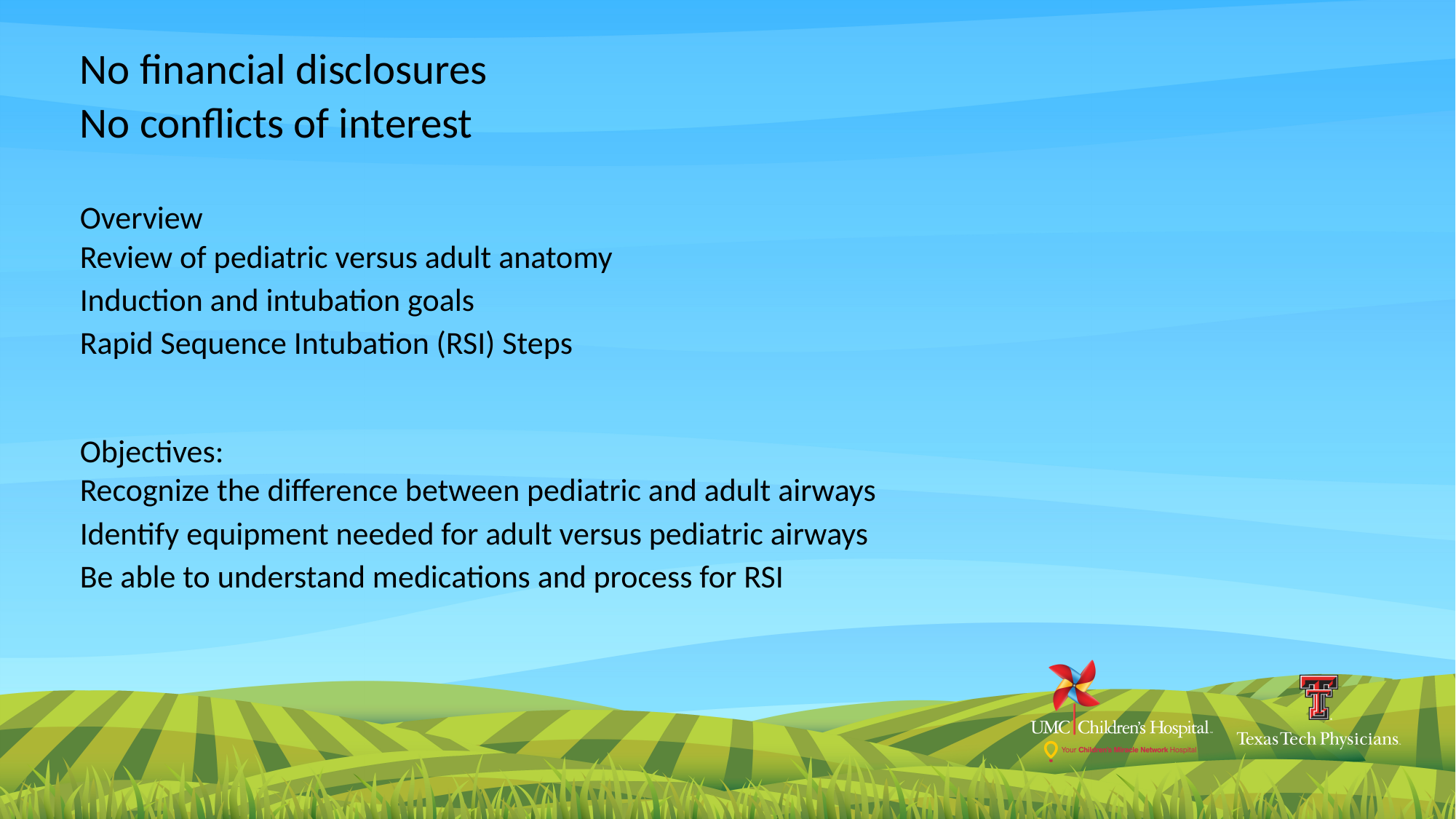

No financial disclosures
No conflicts of interest

Overview
Review of pediatric versus adult anatomy
Induction and intubation goals
Rapid Sequence Intubation (RSI) Steps

Objectives:
Recognize the difference between pediatric and adult airways
Identify equipment needed for adult versus pediatric airways
Be able to understand medications and process for RSI